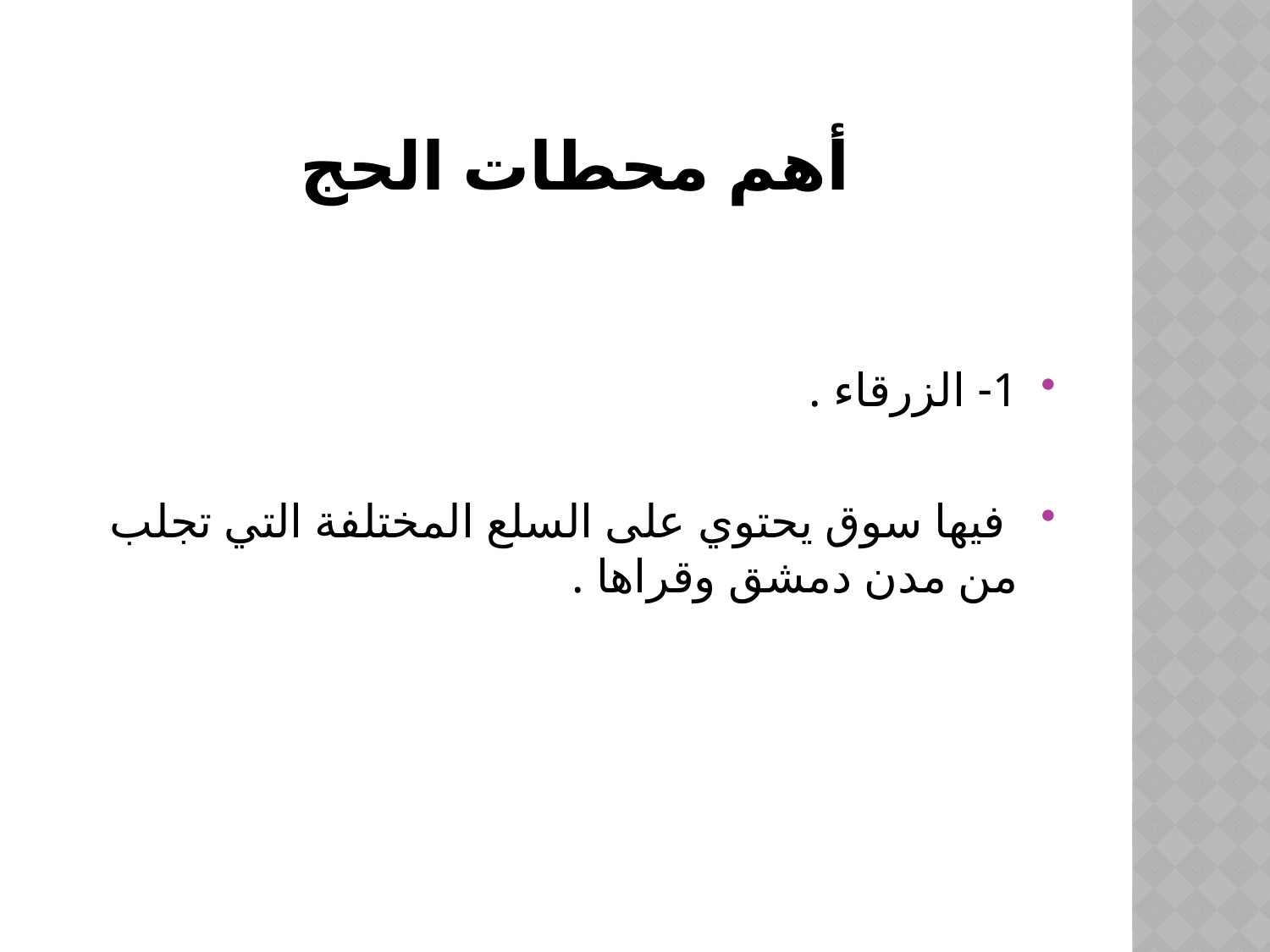

# أهم محطات الحج

1- الزرقاء .

 فيها سوق يحتوي على السلع المختلفة التي تجلب من مدن دمشق وقراها .